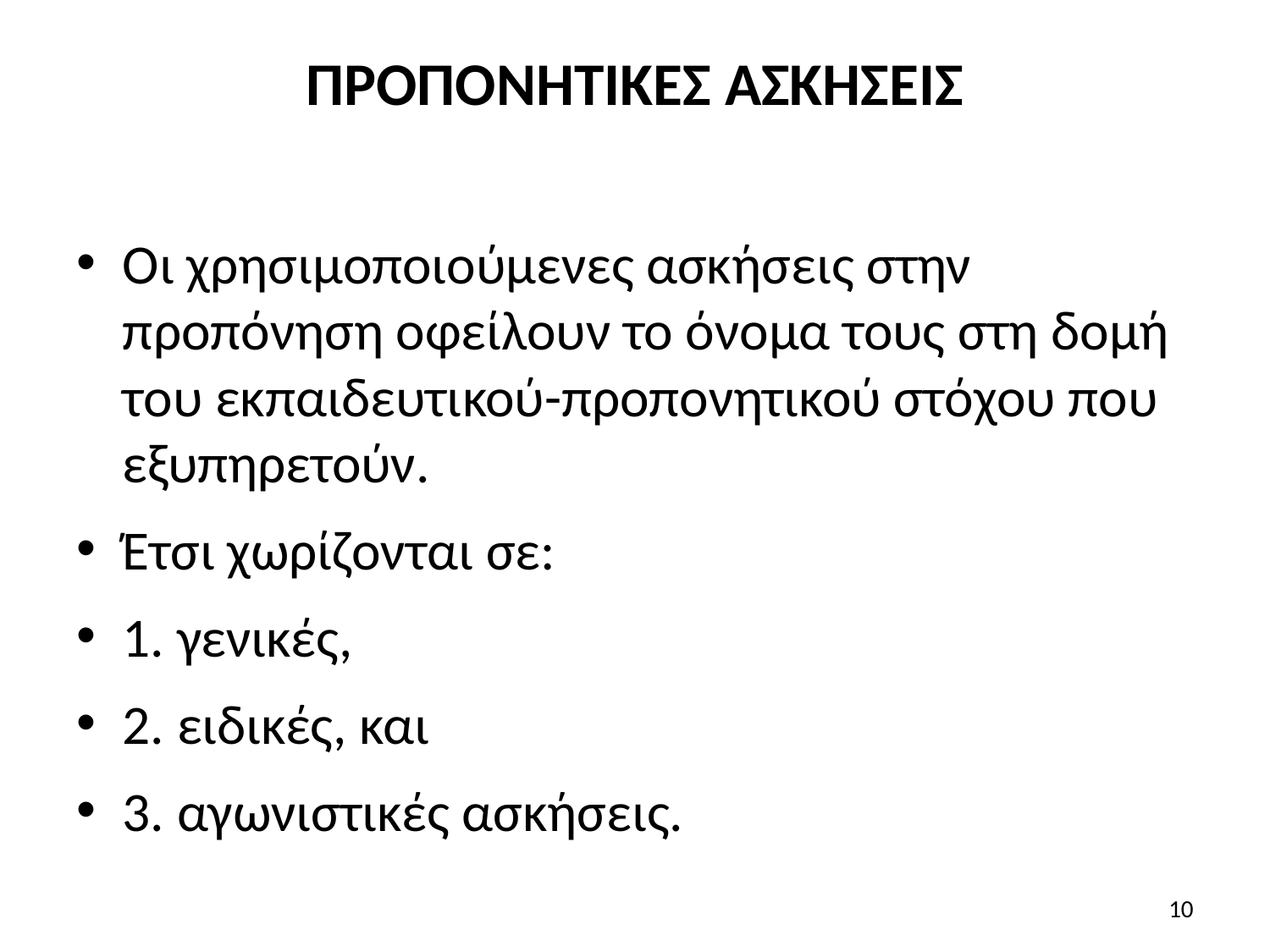

# ΠΡΟΠΟΝΗΤΙΚΕΣ ΑΣΚΗΣΕΙΣ
Οι χρησιμοποιούμενες ασκήσεις στην προπόνηση οφείλουν το όνομα τους στη δομή του εκπαιδευτικού-προπονητικού στόχου που εξυπηρετούν.
Έτσι χωρίζονται σε:
1. γενικές,
2. ειδικές, και
3. αγωνιστικές ασκήσεις.
10